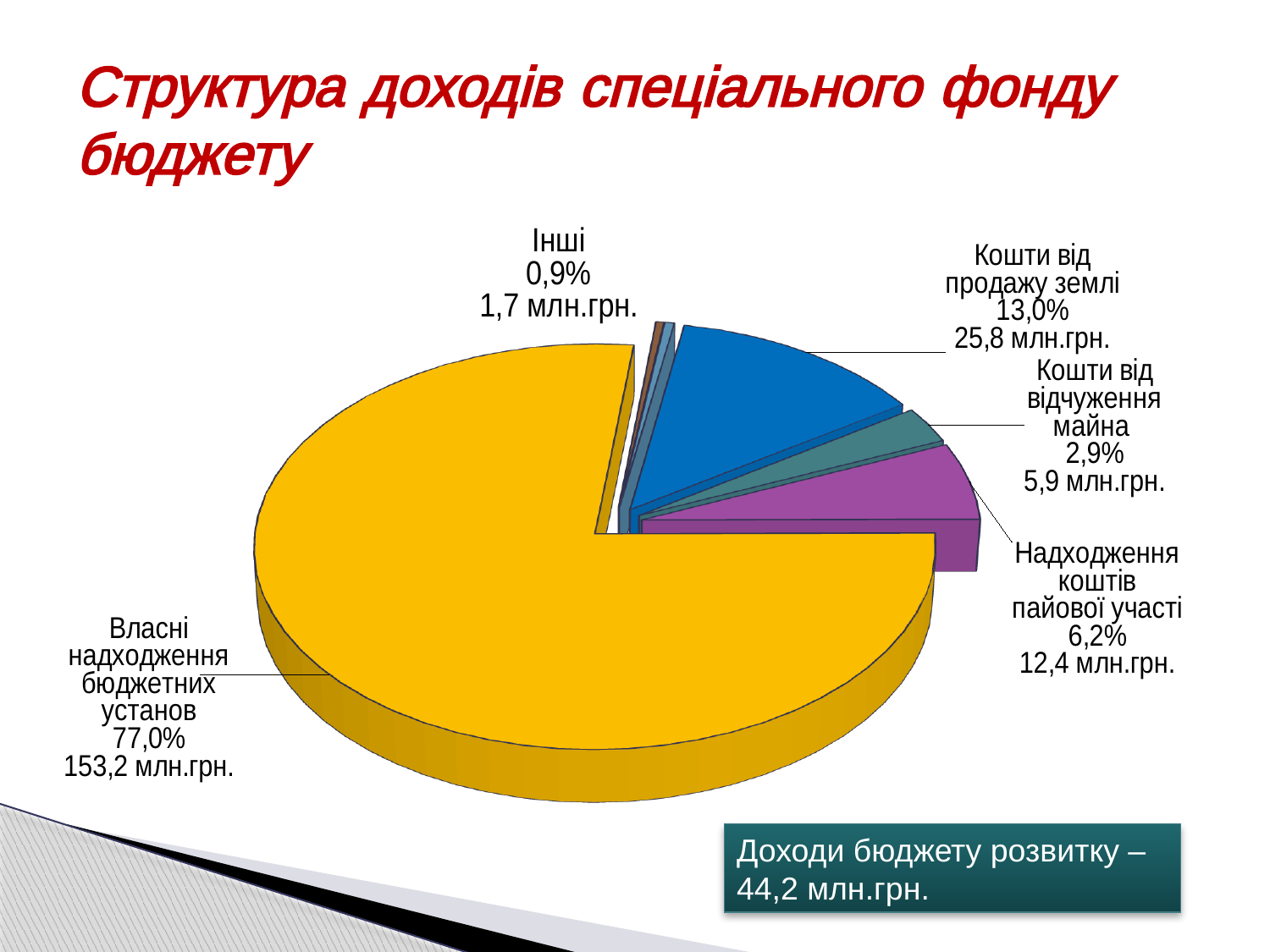

# Структура доходів спеціального фонду бюджету

[unsupported chart]

Доходи бюджету розвитку – 44,2 млн.грн.